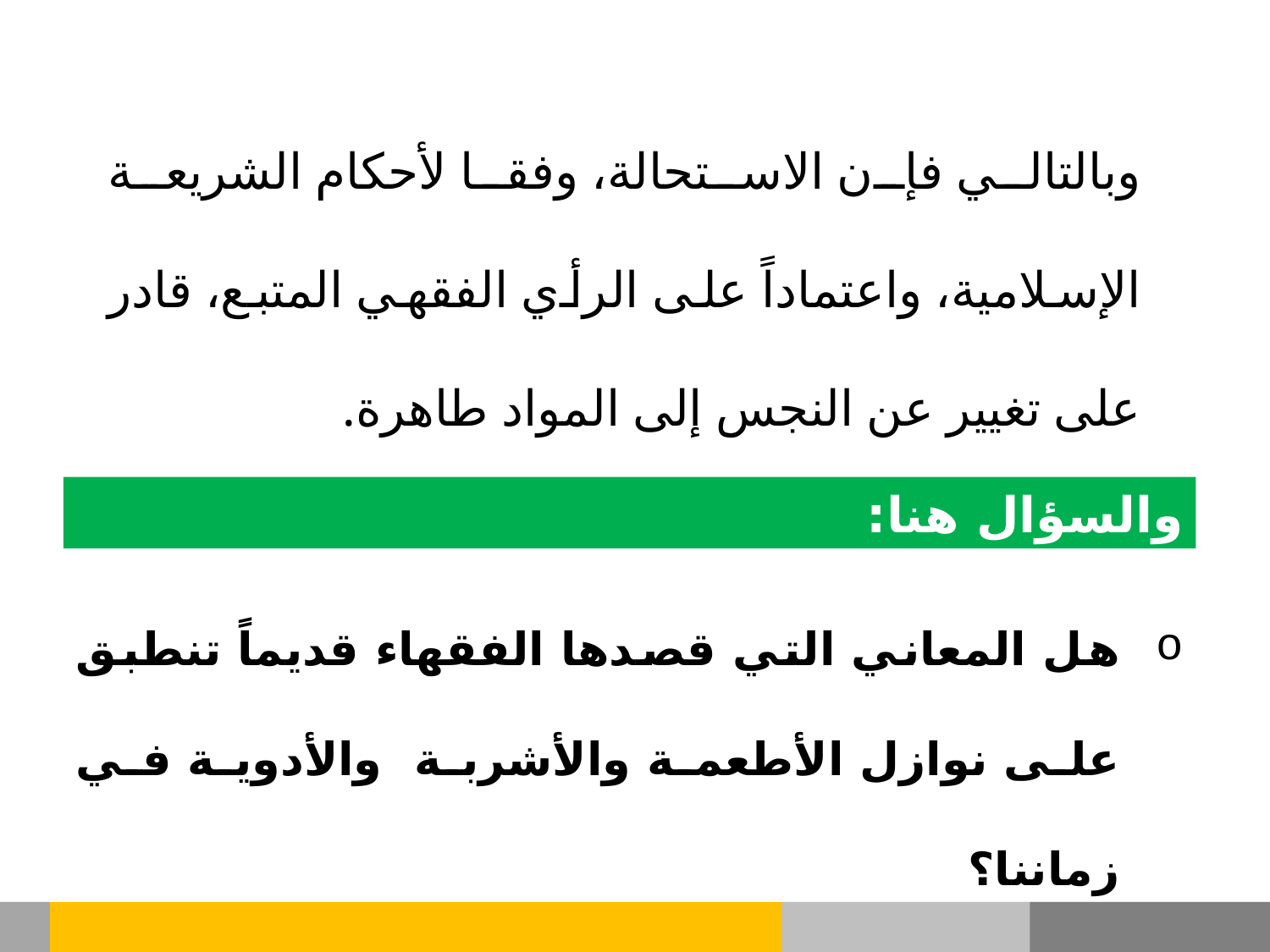

وبالتالي فإن الاستحالة، وفقا لأحكام الشريعة الإسلامية، واعتماداً على الرأي الفقهي المتبع، قادر على تغيير عن النجس إلى المواد طاهرة.
والسؤال هنا:
هل المعاني التي قصدها الفقهاء قديماً تنطبق على نوازل الأطعمة والأشربة  والأدوية في زماننا؟